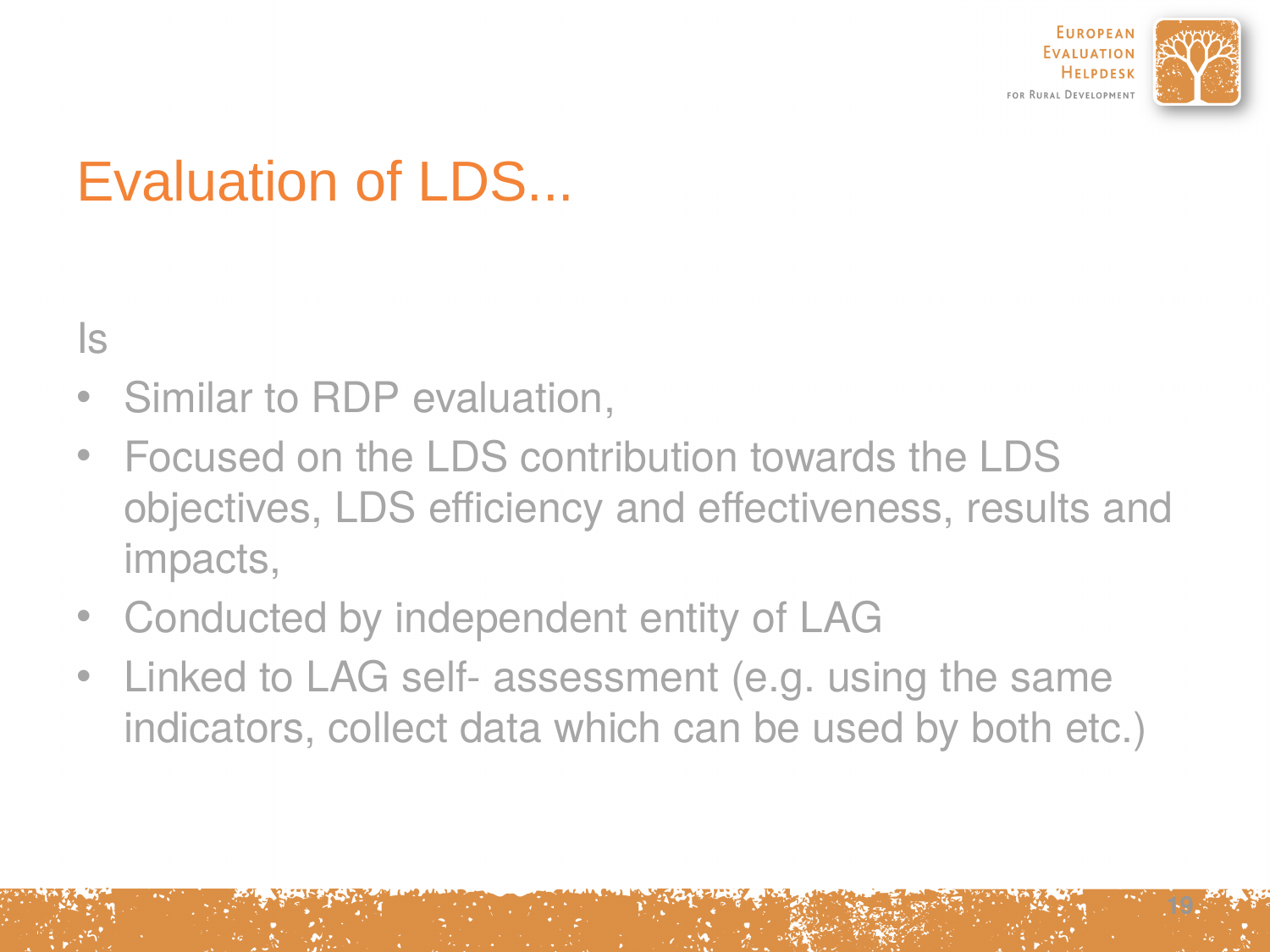

# Evaluation of LDS...
Is
Similar to RDP evaluation,
Focused on the LDS contribution towards the LDS objectives, LDS efficiency and effectiveness, results and impacts,
Conducted by independent entity of LAG
Linked to LAG self- assessment (e.g. using the same indicators, collect data which can be used by both etc.)

19